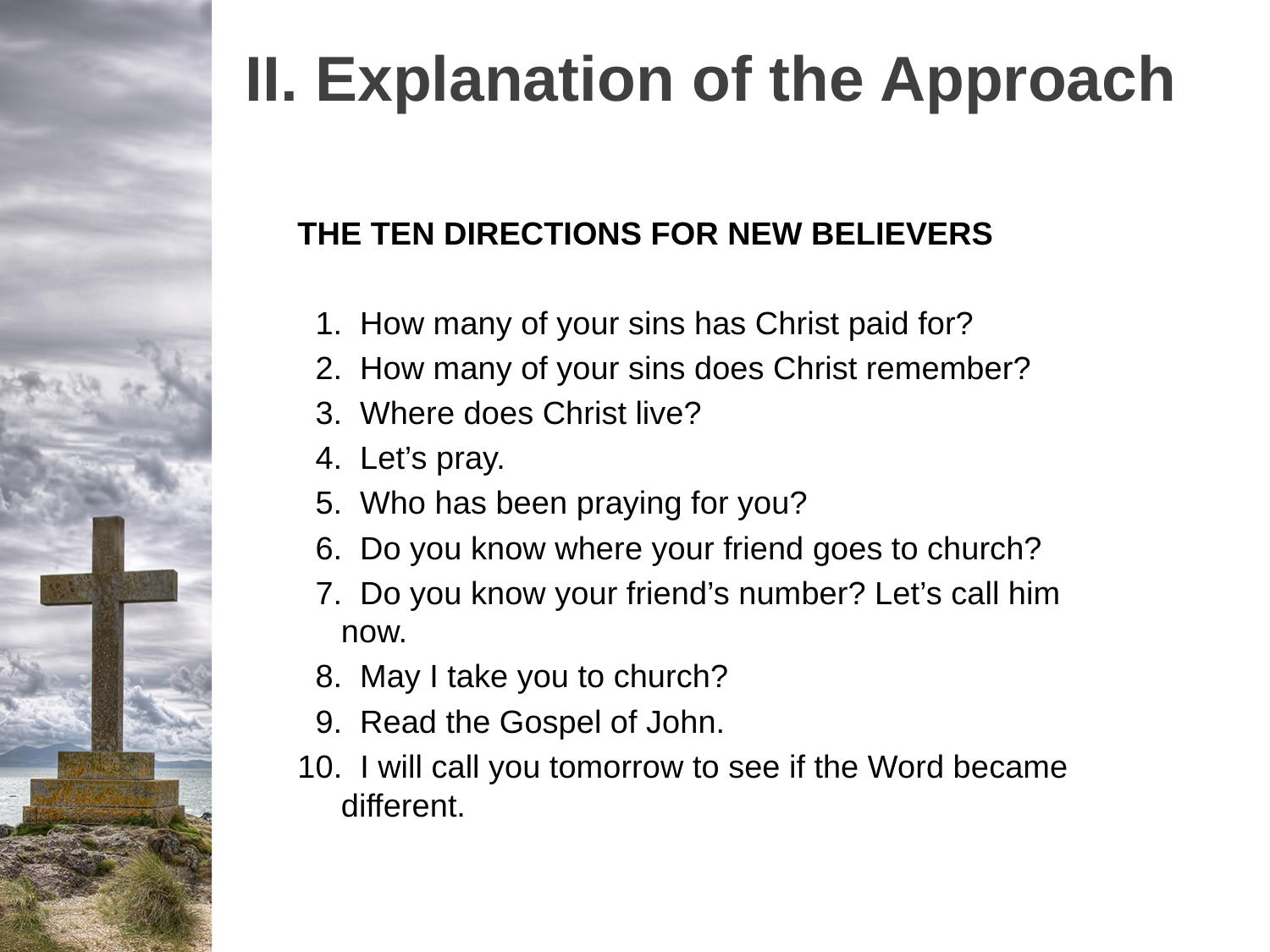

# II. Explanation of the Approach
THE TEN DIRECTIONS FOR NEW BELIEVERS

  1.  How many of your sins has Christ paid for?
  2.  How many of your sins does Christ remember?
  3.  Where does Christ live?
  4.  Let’s pray.
  5.  Who has been praying for you?
  6.  Do you know where your friend goes to church?
  7.  Do you know your friend’s number? Let’s call him 	now.
  8.  May I take you to church?
  9.  Read the Gospel of John.
10.  I will call you tomorrow to see if the Word became 	different.